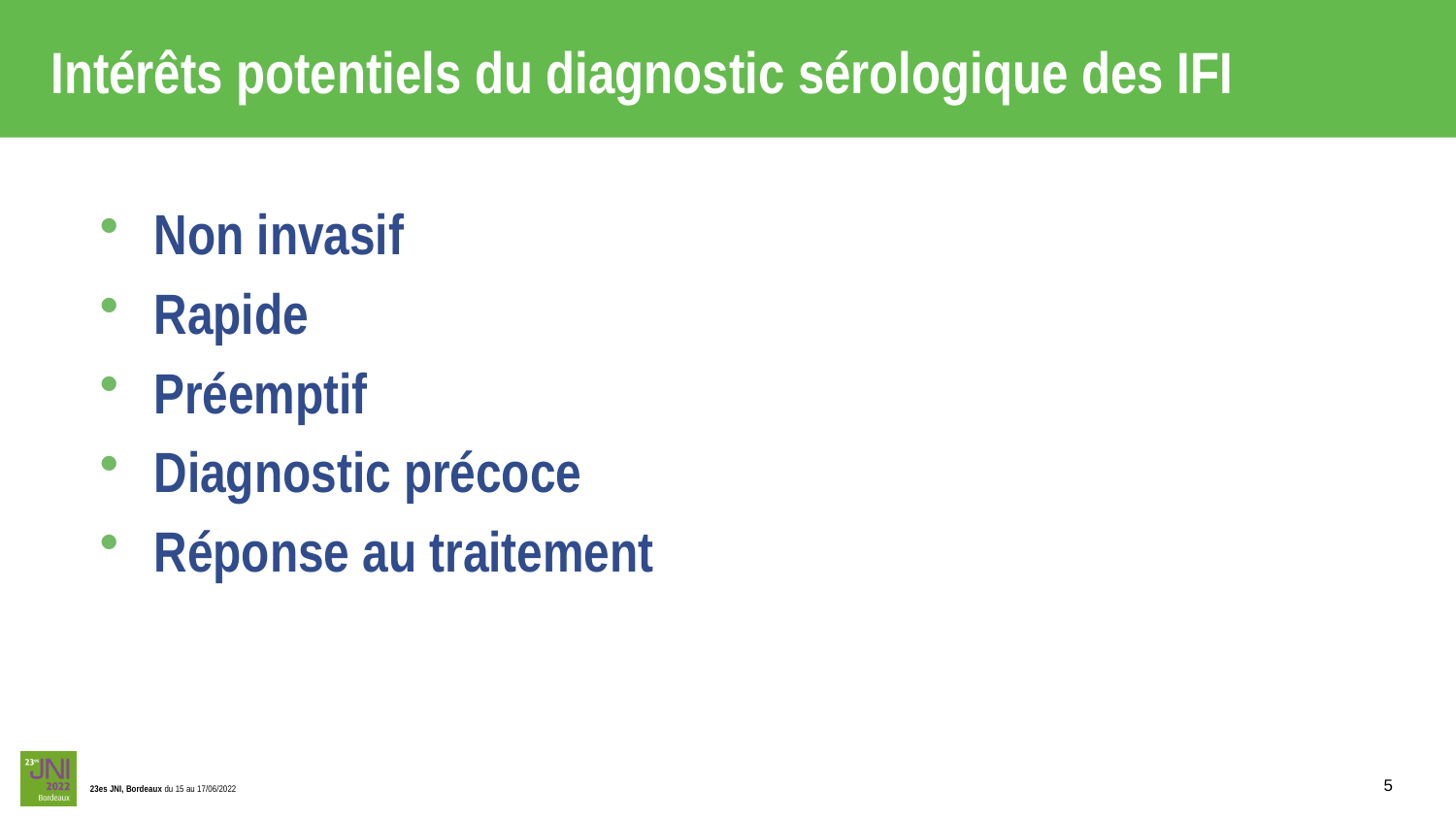

# Intérêts potentiels du diagnostic sérologique des IFI
Non invasif
Rapide
Préemptif
Diagnostic précoce
Réponse au traitement
5